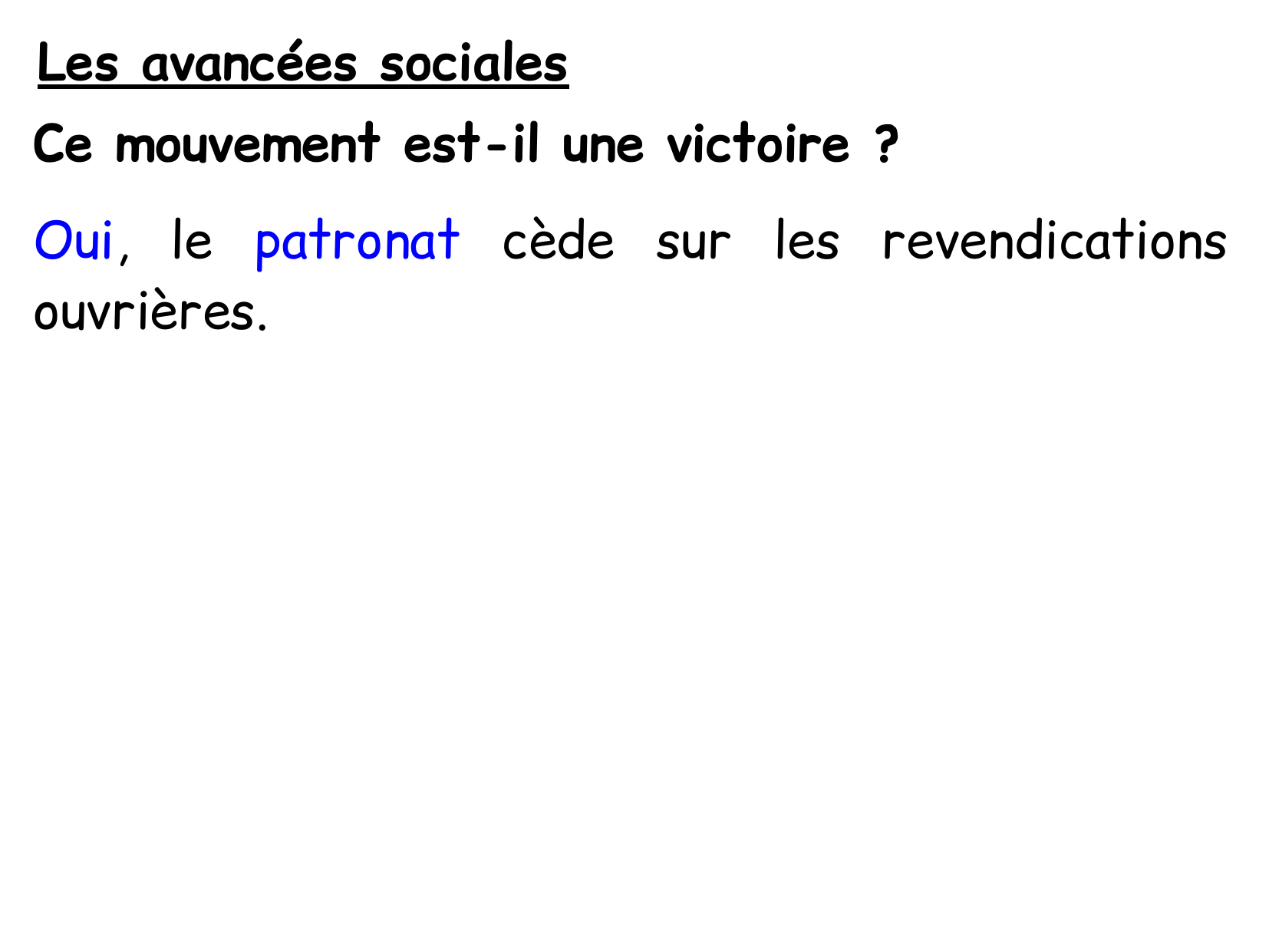

Les avancées sociales
Ce mouvement est-il une victoire ?

Oui, le patronat cède sur les revendications ouvrières.